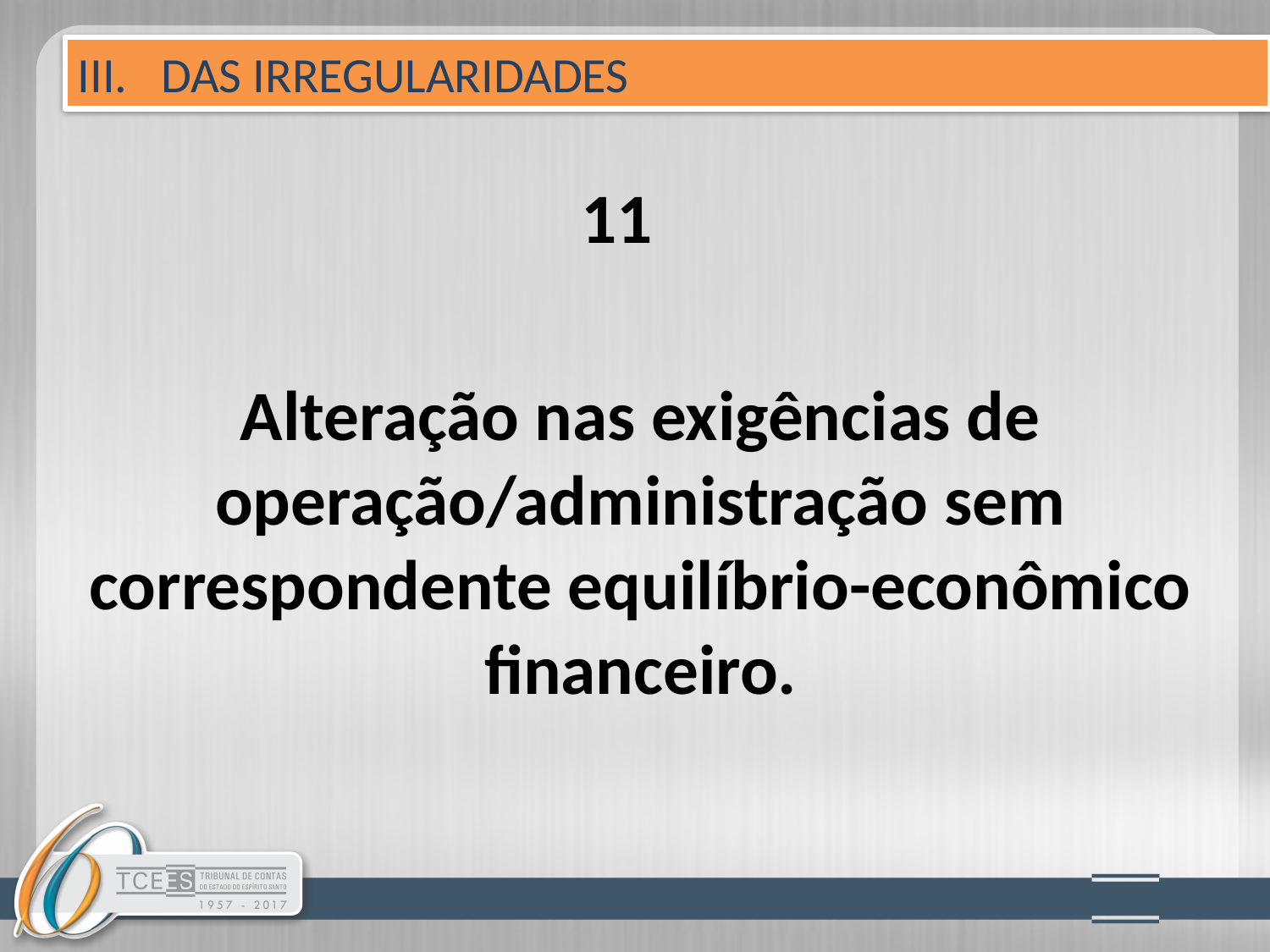

III.   DAS IRREGULARIDADES
11

Alteração nas exigências de operação/administração sem correspondente equilíbrio-econômico financeiro.